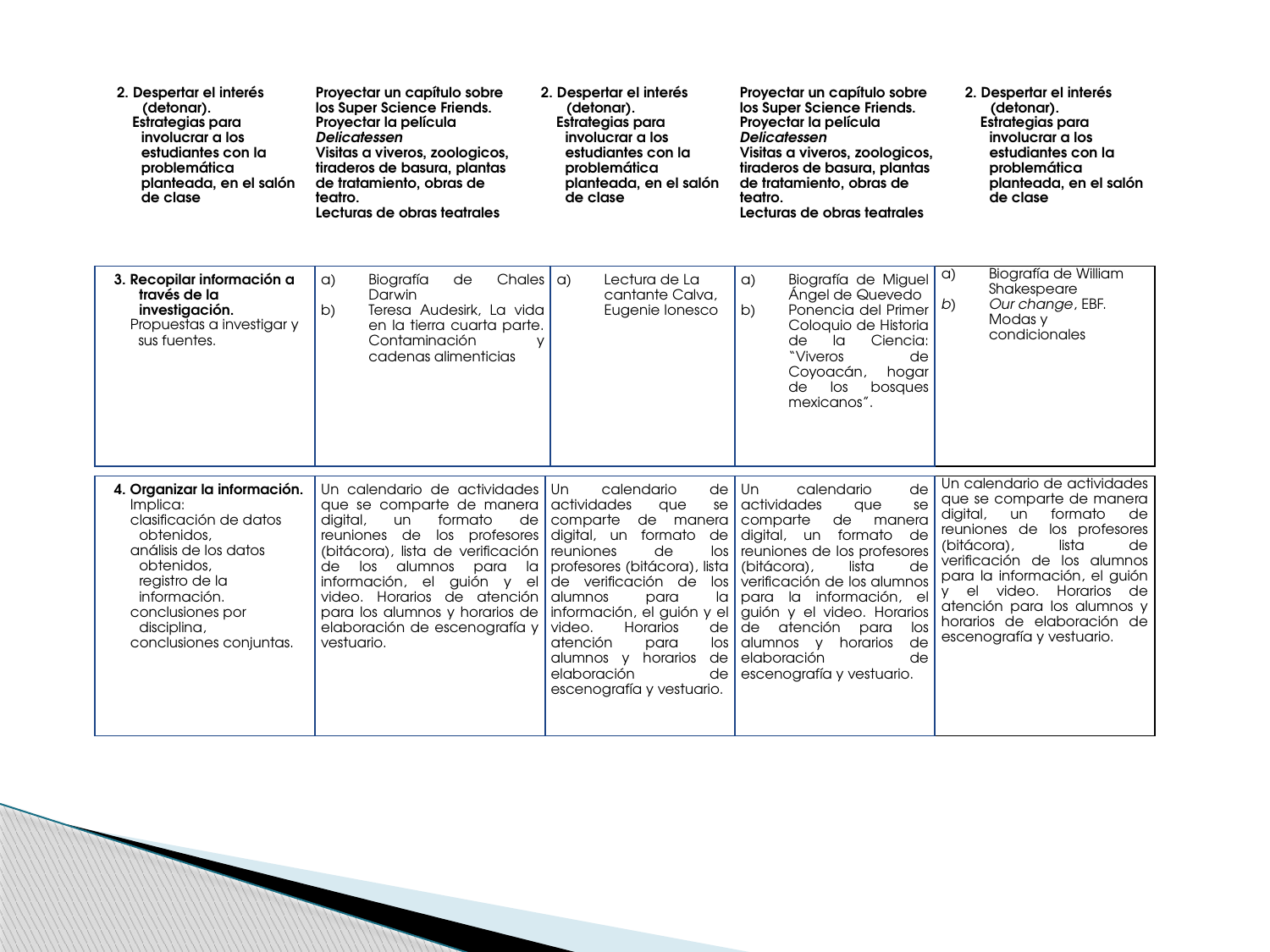

| 2. Despertar el interés (detonar). Estrategias para involucrar a los estudiantes con la problemática planteada, en el salón de clase | Proyectar un capítulo sobre los Super Science Friends. Proyectar la película Delicatessen Visitas a viveros, zoologicos, tiraderos de basura, plantas de tratamiento, obras de teatro. Lecturas de obras teatrales | 2. Despertar el interés (detonar). Estrategias para involucrar a los estudiantes con la problemática planteada, en el salón de clase | Proyectar un capítulo sobre los Super Science Friends. Proyectar la película Delicatessen Visitas a viveros, zoologicos, tiraderos de basura, plantas de tratamiento, obras de teatro. Lecturas de obras teatrales | 2. Despertar el interés (detonar). Estrategias para involucrar a los estudiantes con la problemática planteada, en el salón de clase |
| --- | --- | --- | --- | --- |
| 3. Recopilar información a través de la investigación. Propuestas a investigar y sus fuentes. | Biografía de Chales Darwin Teresa Audesirk, La vida en la tierra cuarta parte. Contaminación y cadenas alimenticias | Lectura de La cantante Calva, Eugenie Ionesco | Biografía de Miguel Ángel de Quevedo Ponencia del Primer Coloquio de Historia de la Ciencia: “Viveros de Coyoacán, hogar de los bosques mexicanos”. | Biografía de William Shakespeare Our change, EBF. Modas y condicionales |
| --- | --- | --- | --- | --- |
| 4. Organizar la información. Implica: clasificación de datos obtenidos, análisis de los datos obtenidos, registro de la información. conclusiones por disciplina, conclusiones conjuntas. | Un calendario de actividades que se comparte de manera digital, un formato de reuniones de los profesores (bitácora), lista de verificación de los alumnos para la información, el guión y el video. Horarios de atención para los alumnos y horarios de elaboración de escenografía y vestuario. | Un calendario de actividades que se comparte de manera digital, un formato de reuniones de los profesores (bitácora), lista de verificación de los alumnos para la información, el guión y el video. Horarios de atención para los alumnos y horarios de elaboración de escenografía y vestuario. | Un calendario de actividades que se comparte de manera digital, un formato de reuniones de los profesores (bitácora), lista de verificación de los alumnos para la información, el guión y el video. Horarios de atención para los alumnos y horarios de elaboración de escenografía y vestuario. | Un calendario de actividades que se comparte de manera digital, un formato de reuniones de los profesores (bitácora), lista de verificación de los alumnos para la información, el guión y el video. Horarios de atención para los alumnos y horarios de elaboración de escenografía y vestuario. |
| --- | --- | --- | --- | --- |